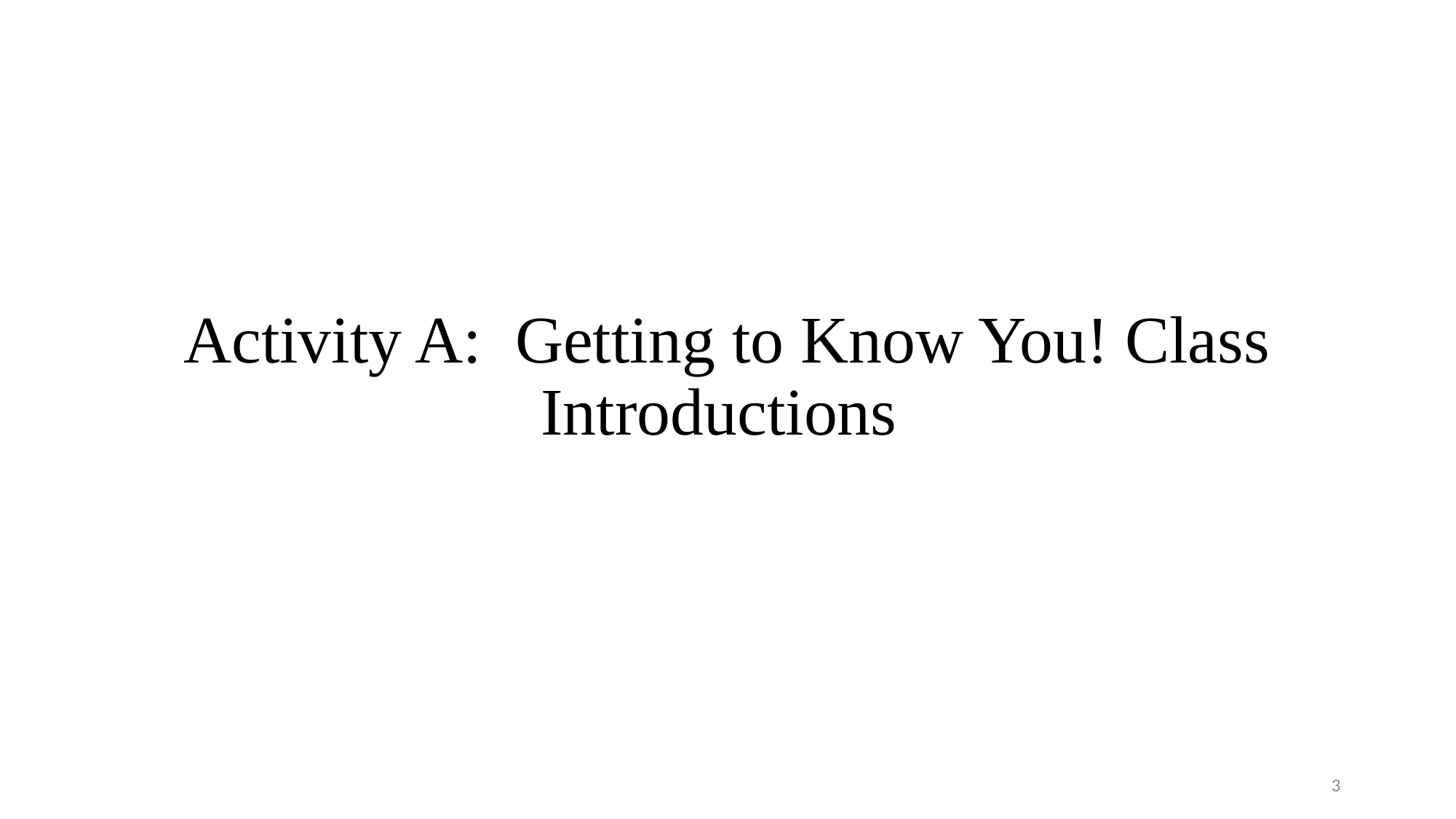

Activity A:  Getting to Know You! Class Introductions
3